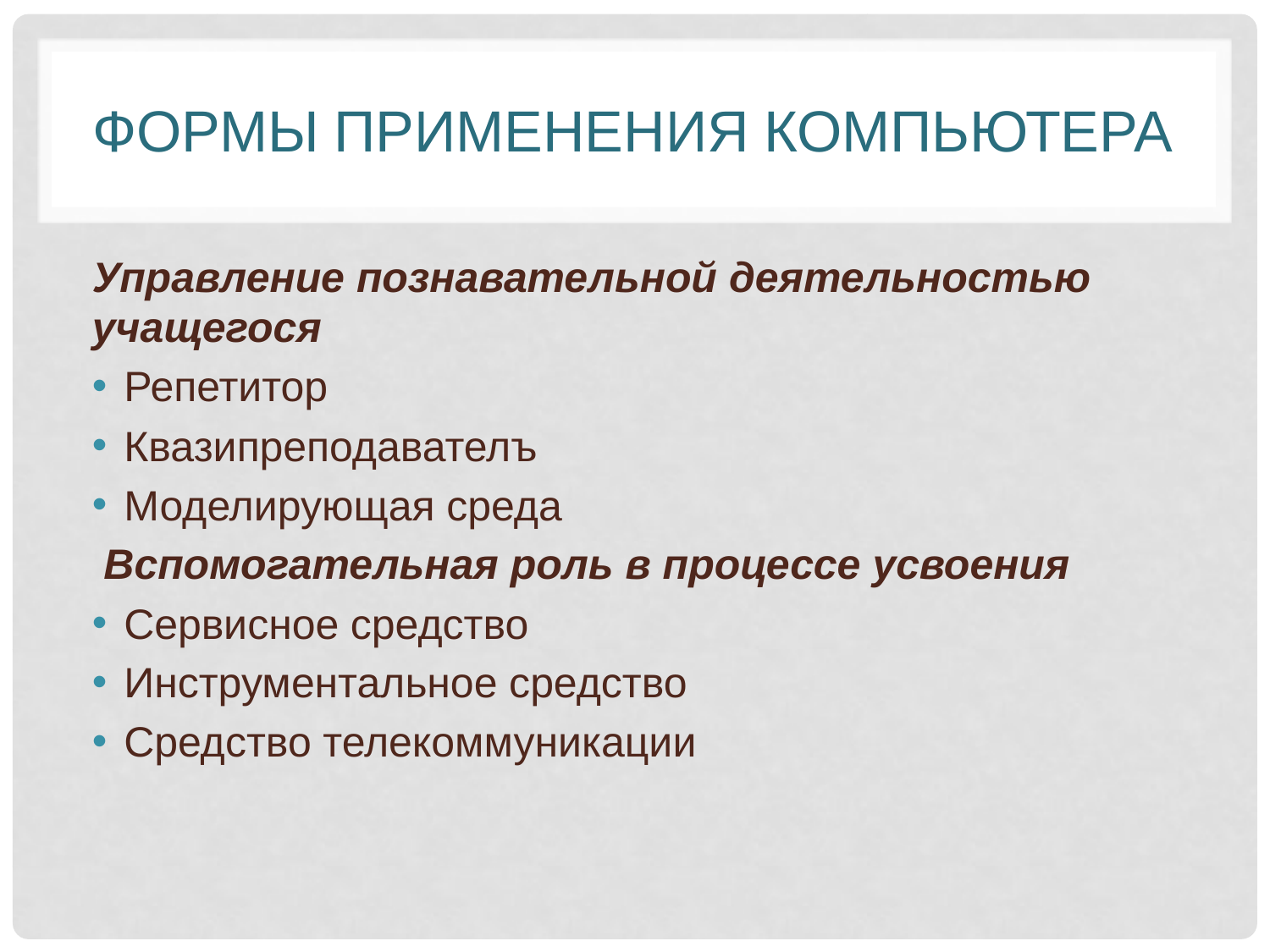

# Формы применения компьютера
Управление познавательной деятельностью учащегося
Репетитор
Квазипреподавателъ
Моделирующая среда
 Вспомогательная роль в процессе усвоения
Сервисное средство
Инструментальное средство
Средство телекоммуникации